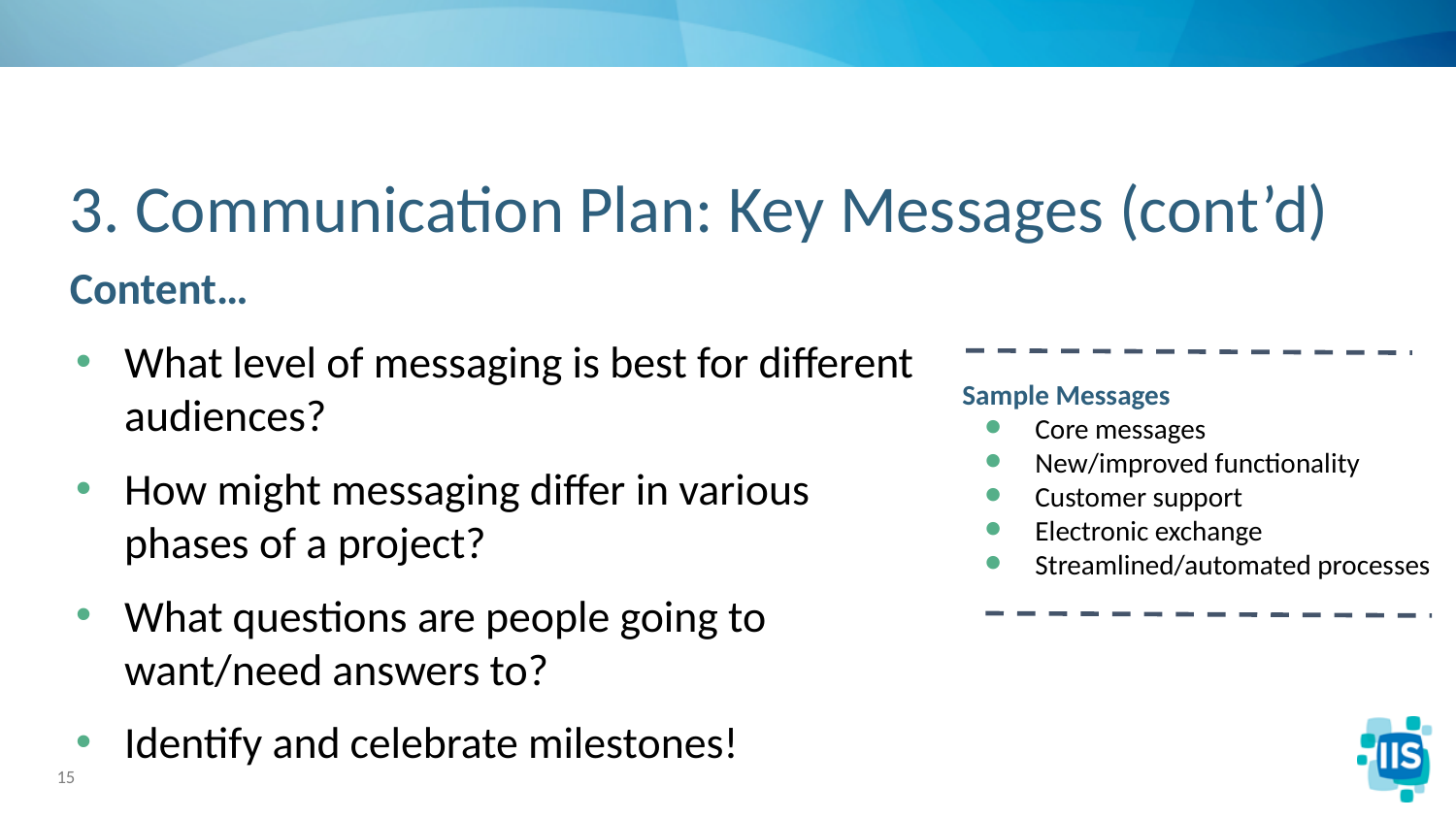

# 3. Communication Plan: Key Messages (cont’d)
Content…
What level of messaging is best for different audiences?
How might messaging differ in various phases of a project?
What questions are people going to want/need answers to?
Identify and celebrate milestones!
Sample Messages
Core messages
New/improved functionality
Customer support
Electronic exchange
Streamlined/automated processes